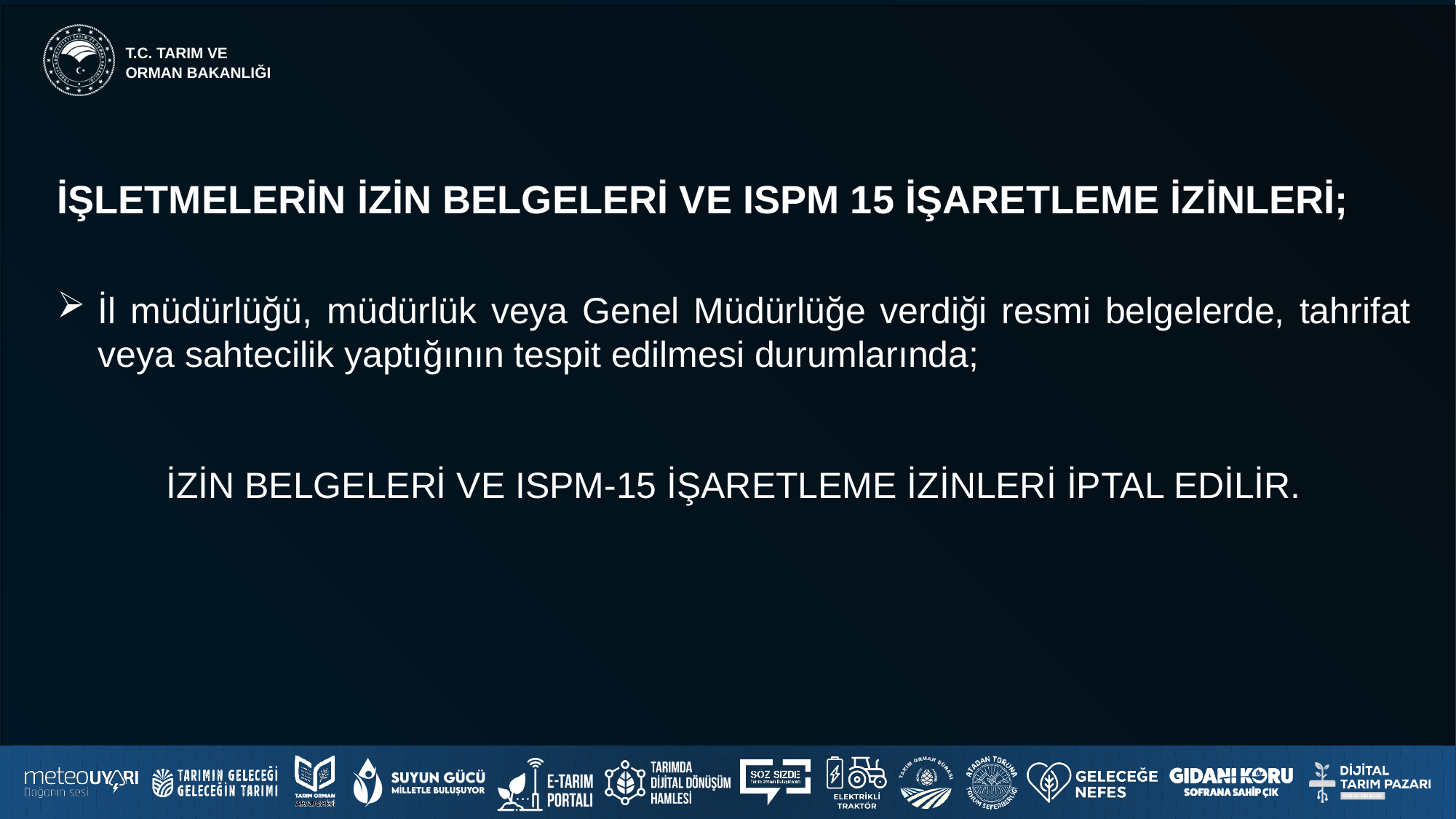

İŞLETMELERİN İZİN BELGELERİ VE ISPM 15 İŞARETLEME İZİNLERİ;

İl müdürlüğü, müdürlük veya Genel Müdürlüğe verdiği resmi belgelerde, tahrifat veya sahtecilik yaptığının tespit edilmesi durumlarında;

	İZİN BELGELERİ VE ISPM-15 İŞARETLEME İZİNLERİ İPTAL EDİLİR.